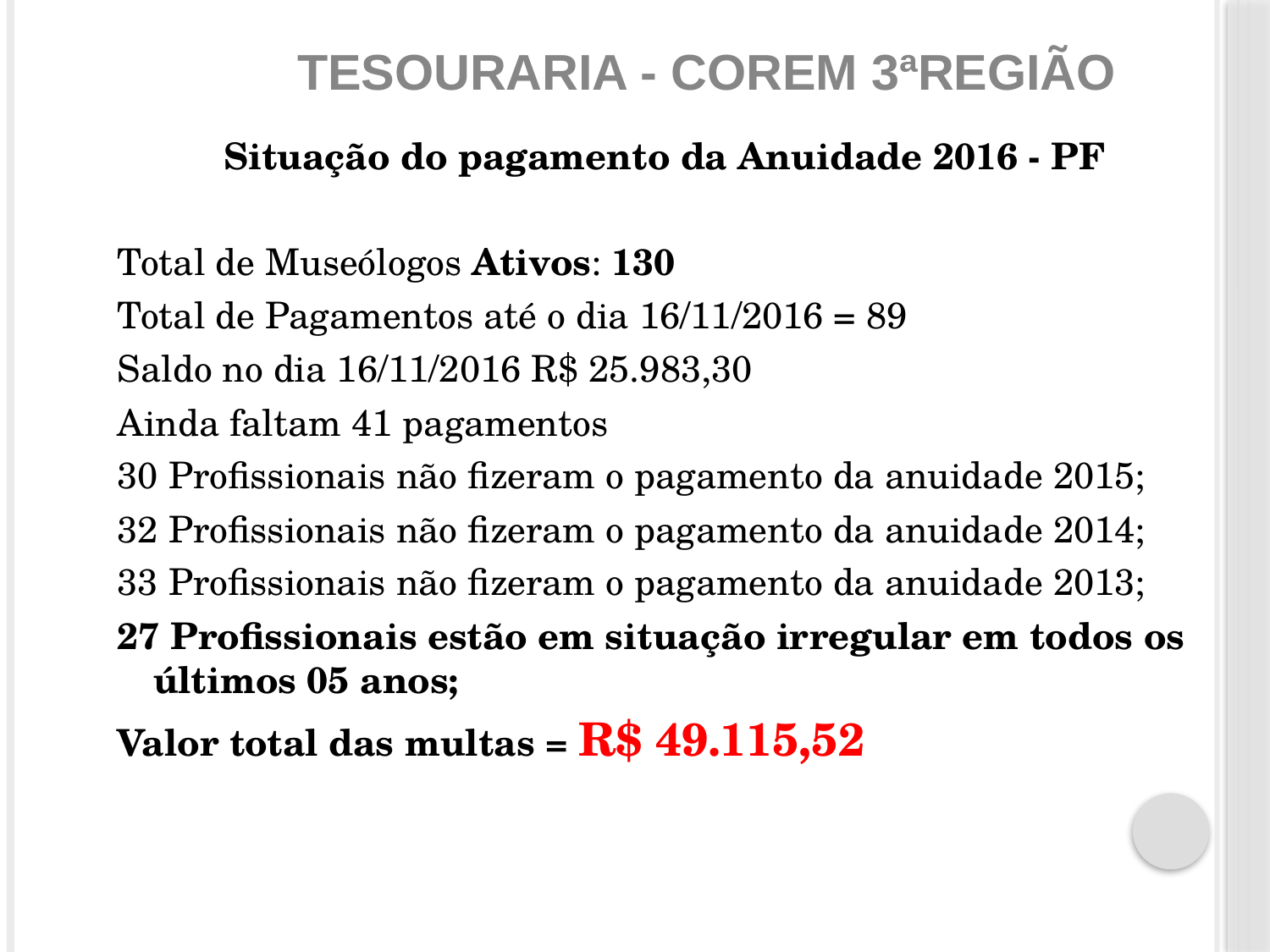

# Tesouraria - COREM 3ªREGIÃO
Situação do pagamento da Anuidade 2016 - PF

Total de Museólogos Ativos: 130
Total de Pagamentos até o dia 16/11/2016 = 89
Saldo no dia 16/11/2016 R$ 25.983,30
Ainda faltam 41 pagamentos
30 Profissionais não fizeram o pagamento da anuidade 2015;
32 Profissionais não fizeram o pagamento da anuidade 2014;
33 Profissionais não fizeram o pagamento da anuidade 2013;
27 Profissionais estão em situação irregular em todos os últimos 05 anos;
Valor total das multas = R$ 49.115,52